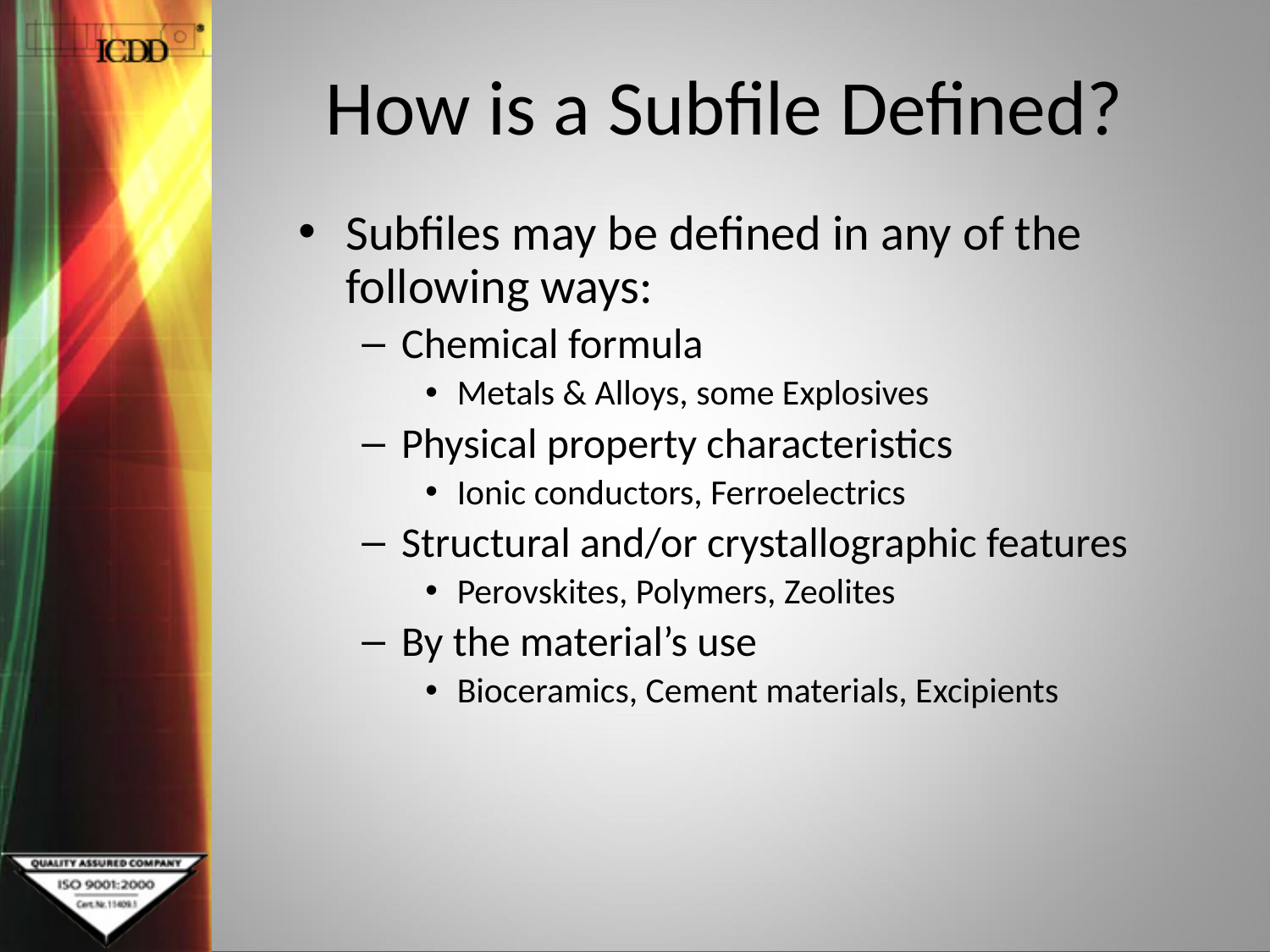

# How is a Subfile Defined?
Subfiles may be defined in any of the following ways:
Chemical formula
Metals & Alloys, some Explosives
Physical property characteristics
Ionic conductors, Ferroelectrics
Structural and/or crystallographic features
Perovskites, Polymers, Zeolites
By the material’s use
Bioceramics, Cement materials, Excipients